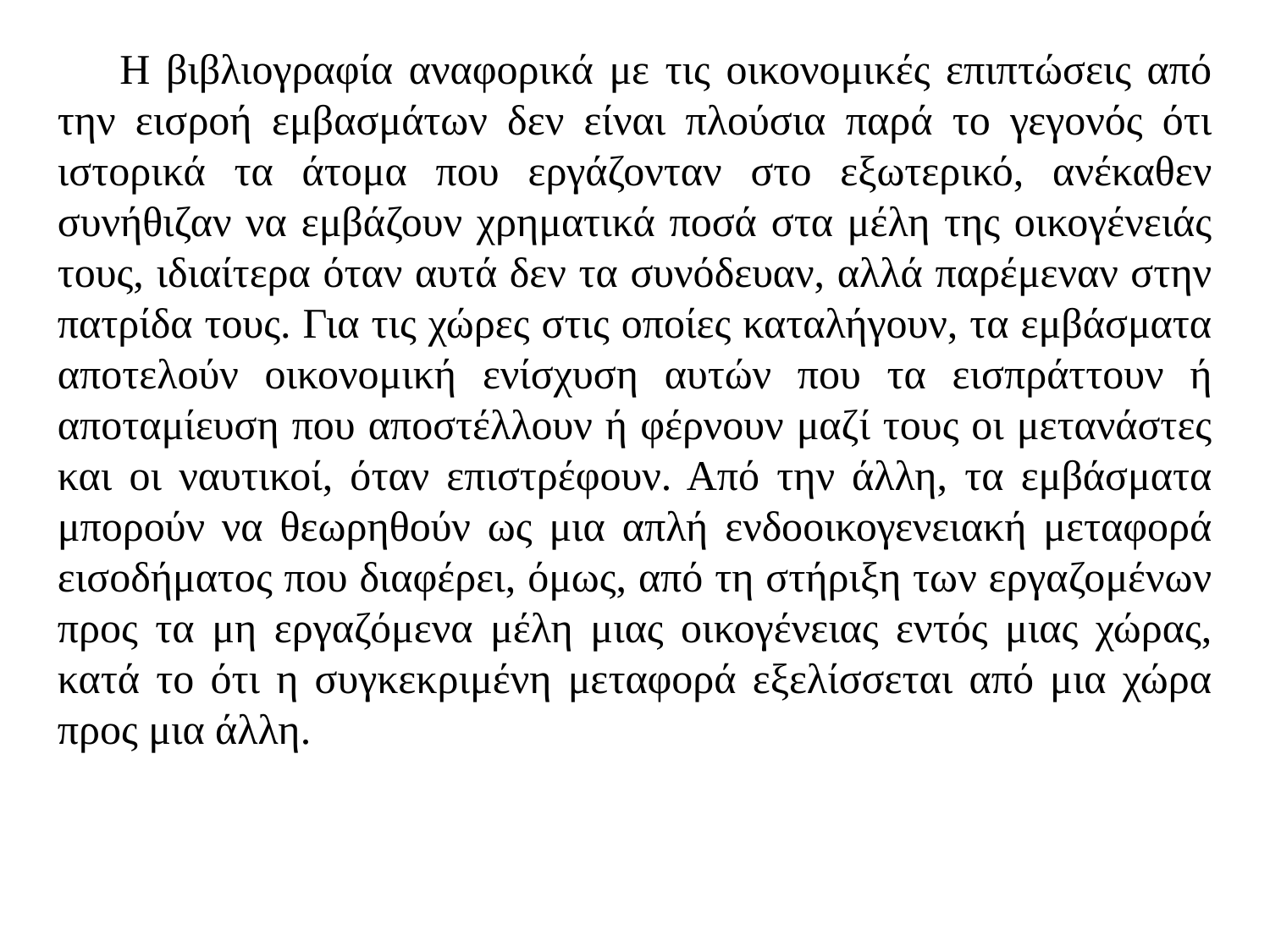

Η βιβλιογραφία αναφορικά με τις οικονομικές επιπτώσεις από την εισροή εμβασμάτων δεν είναι πλούσια παρά το γεγονός ότι ιστορικά τα άτομα που εργάζονταν στο εξωτερικό, ανέκαθεν συνήθιζαν να εμβάζουν χρηματικά ποσά στα μέλη της οικογένειάς τους, ιδιαίτερα όταν αυτά δεν τα συνόδευαν, αλλά παρέμεναν στην πατρίδα τους. Για τις χώρες στις οποίες καταλήγουν, τα εμβάσματα αποτελούν οικονομική ενίσχυση αυτών που τα εισπράττουν ή αποταμίευση που αποστέλλουν ή φέρνουν μαζί τους οι μετανάστες και οι ναυτικοί, όταν επιστρέφουν. Από την άλλη, τα εμβάσματα μπορούν να θεωρηθούν ως μια απλή ενδοοικογενειακή μεταφορά εισοδήματος που διαφέρει, όμως, από τη στήριξη των εργαζομένων προς τα μη εργαζόμενα μέλη μιας οικογένειας εντός μιας χώρας, κατά το ότι η συγκεκριμένη μεταφορά εξελίσσεται από μια χώρα προς μια άλλη.